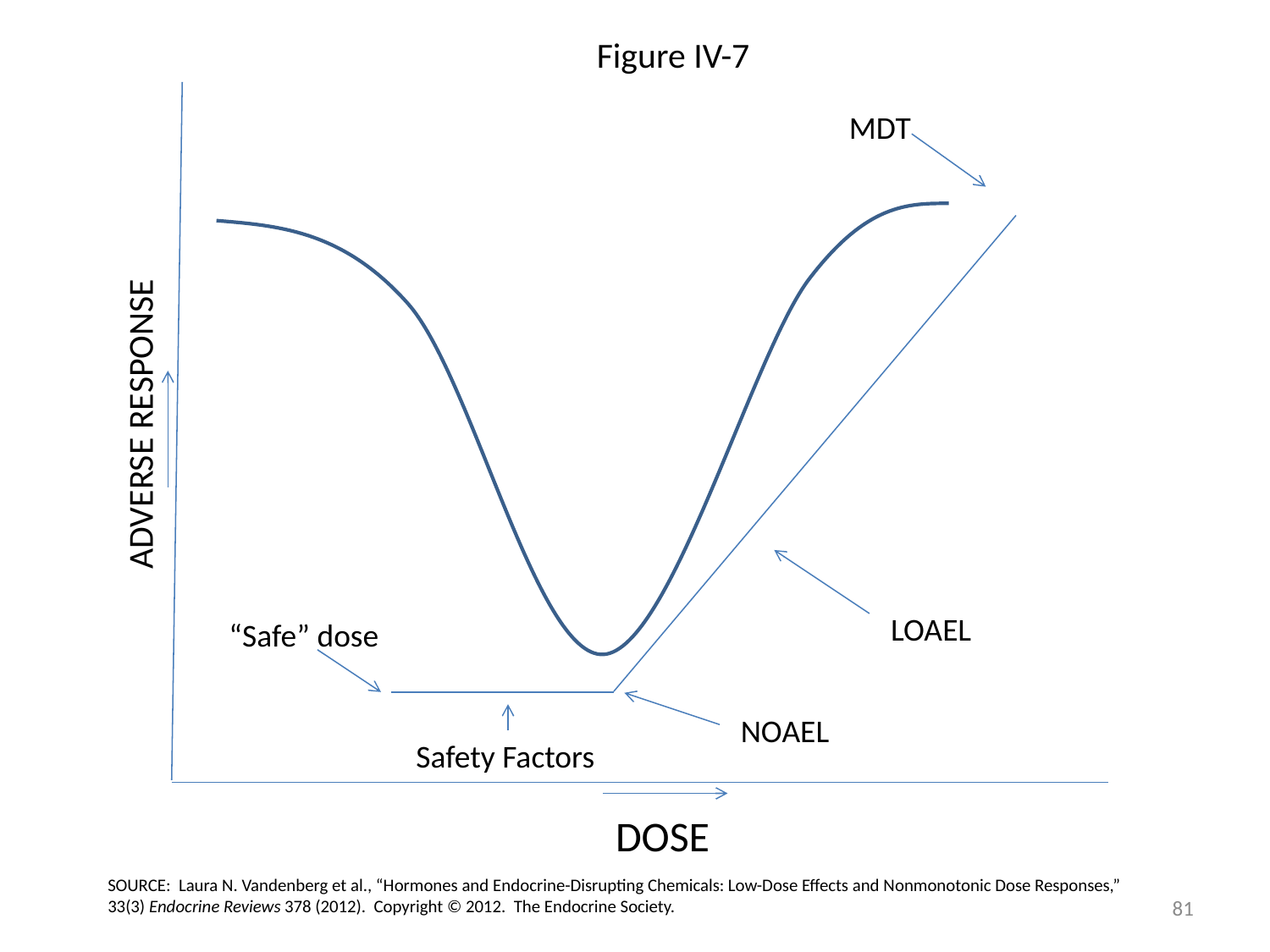

Figure IV-7
MDT

ADVERSE RESPONSE
LOAEL
“Safe” dose
NOAEL
Safety Factors
DOSE
SOURCE:  Laura N. Vandenberg et al., “Hormones and Endocrine-Disrupting Chemicals: Low-Dose Effects and Nonmonotonic Dose Responses,” 33(3) Endocrine Reviews 378 (2012).  Copyright © 2012.  The Endocrine Society.
81